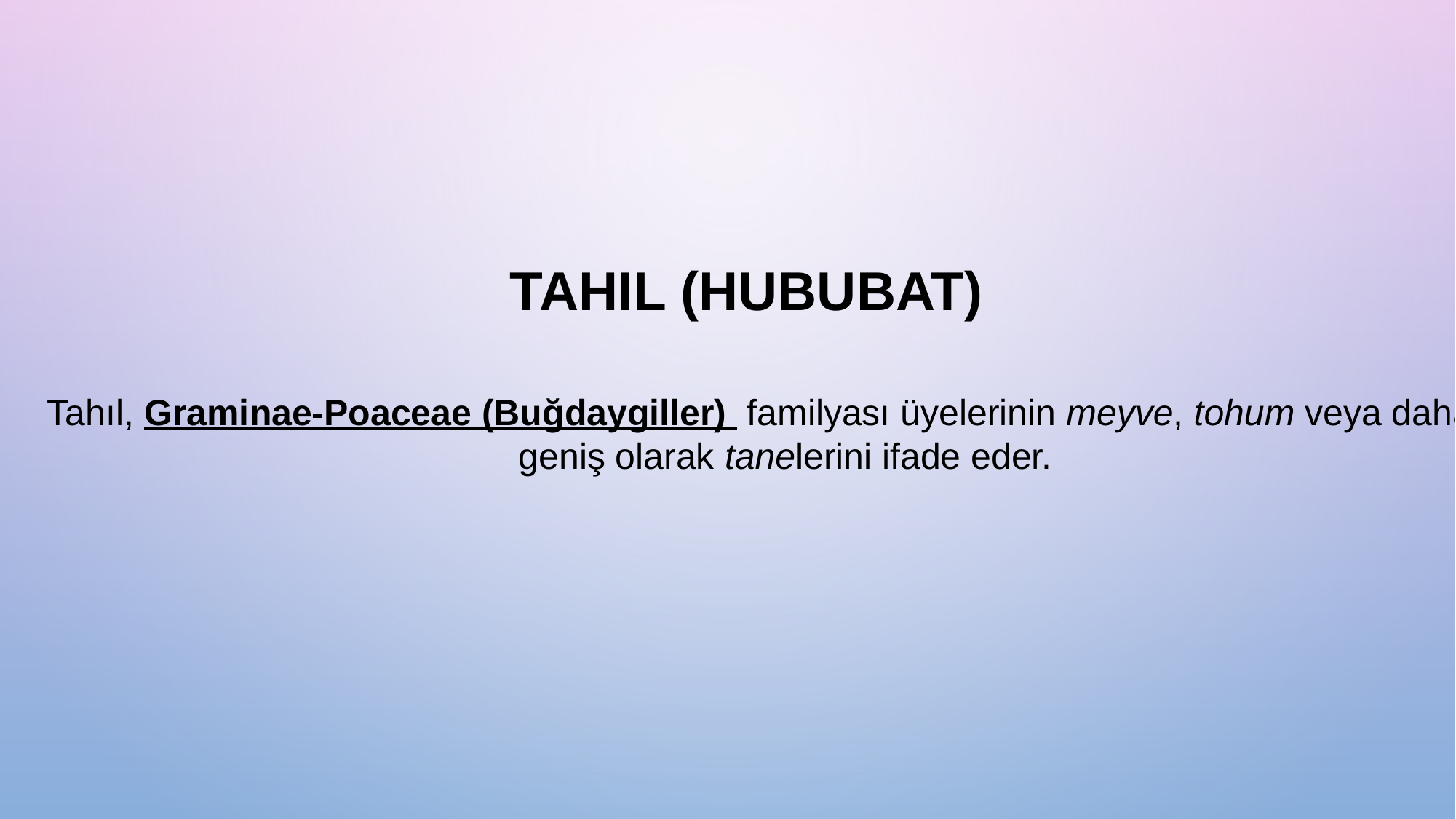

# TAHIL (HUBUBAT)
 Tahıl, Graminae-Poaceae (Buğdaygiller)  familyası üyelerinin meyve, tohum veya daha
     geniş olarak tanelerini ifade eder.